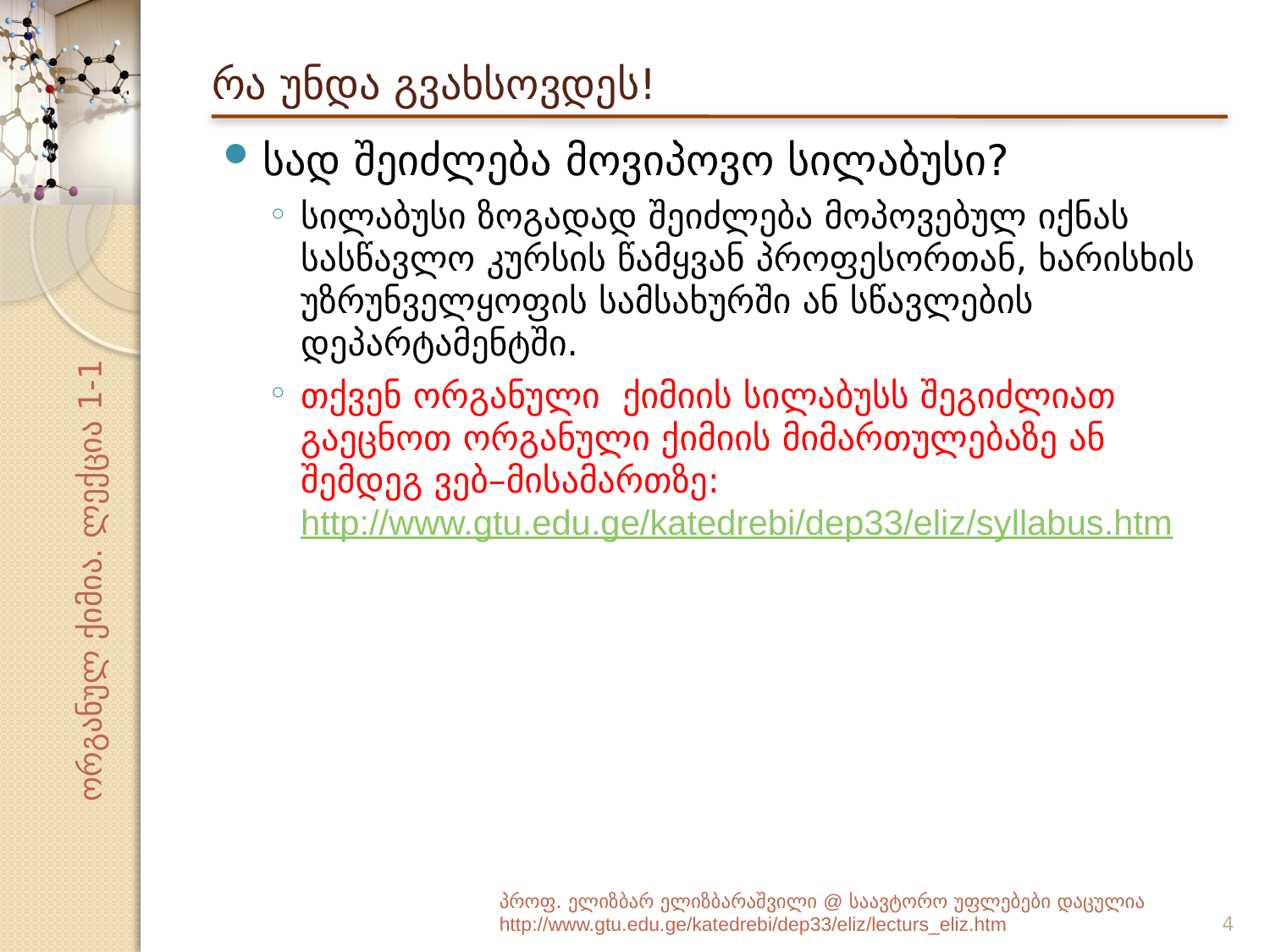

# რა უნდა გვახსოვდეს!
სად შეიძლება მოვიპოვო სილაბუსი?
სილაბუსი ზოგადად შეიძლება მოპოვებულ იქნას სასწავლო კურსის წამყვან პროფესორთან, ხარისხის უზრუნველყოფის სამსახურში ან სწავლების დეპარტამენტში.
თქვენ ორგანული  ქიმიის სილაბუსს შეგიძლიათ გაეცნოთ ორგანული ქიმიის მიმართულებაზე ან შემდეგ ვებ–მისამართზე:
http://www.gtu.edu.ge/katedrebi/dep33/eliz/syllabus.htm

პროფ. ელიზბარ ელიზბარაშვილი @ საავტორო უფლებები დაცულია
http://www.gtu.edu.ge/katedrebi/dep33/eliz/lecturs_eliz.htm
4